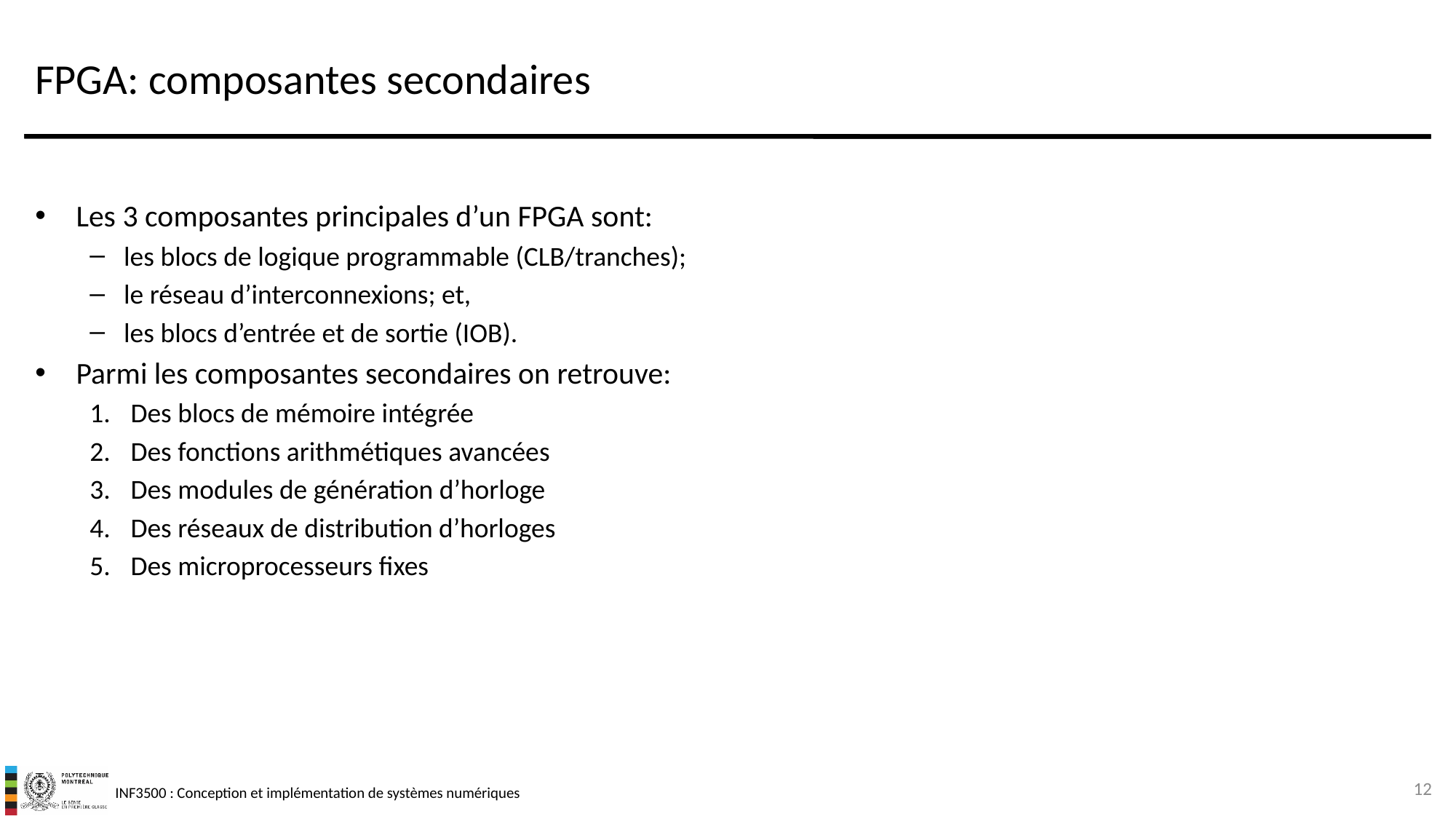

# FPGA: composantes secondaires
Les 3 composantes principales d’un FPGA sont:
les blocs de logique programmable (CLB/tranches);
le réseau d’interconnexions; et,
les blocs d’entrée et de sortie (IOB).
Parmi les composantes secondaires on retrouve:
Des blocs de mémoire intégrée
Des fonctions arithmétiques avancées
Des modules de génération d’horloge
Des réseaux de distribution d’horloges
Des microprocesseurs fixes

12